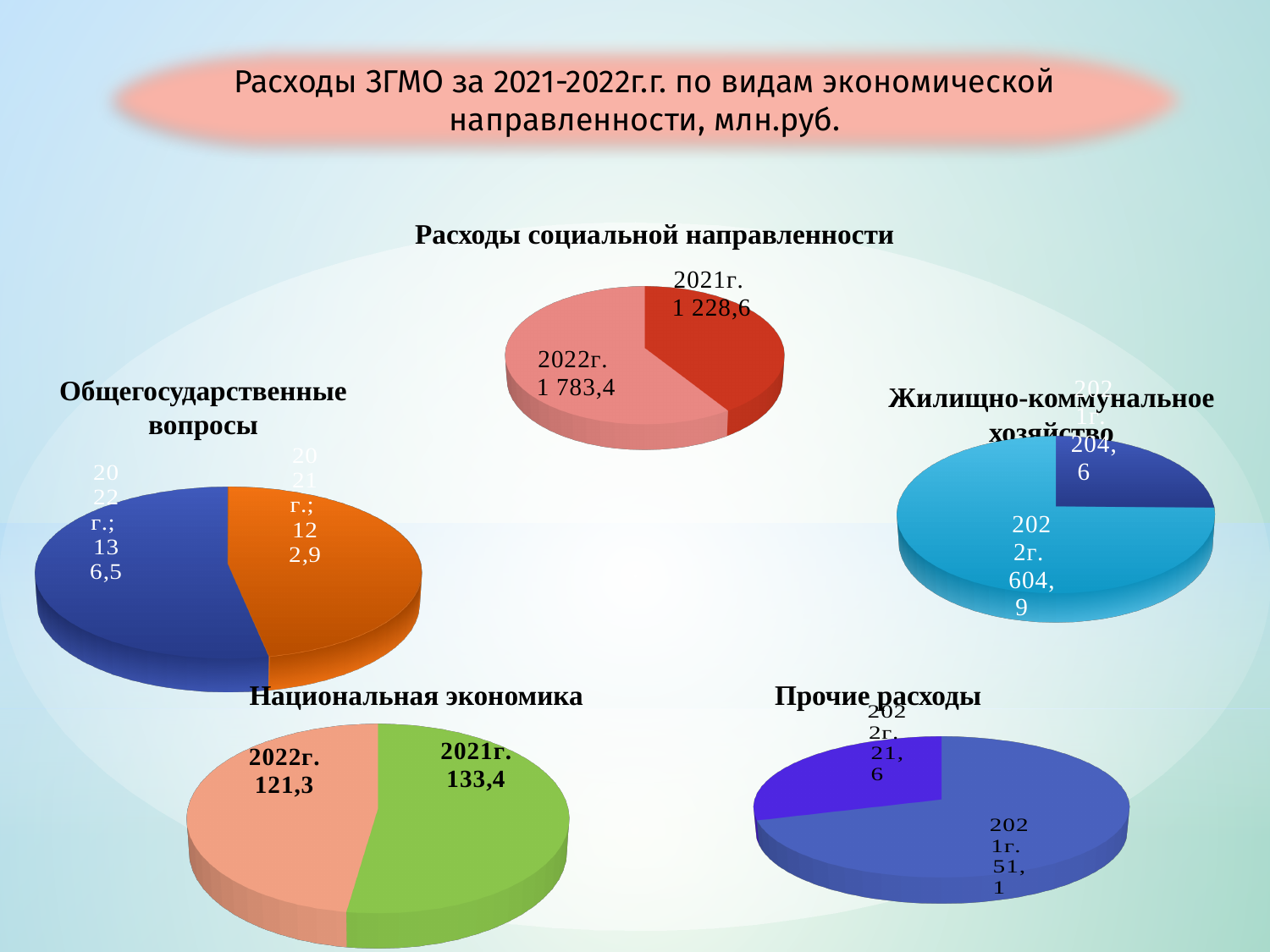

Расходы ЗГМО за 2021-2022г.г. по видам экономической направленности, млн.руб.

[unsupported chart]

Расходы социальной направленности

[unsupported chart]

[unsupported chart]

Общегосударственные вопросы

[unsupported chart]

Жилищно-коммунальное хозяйство

[unsupported chart]

[unsupported chart]

Национальная экономика
Прочие расходы

[unsupported chart]

[unsupported chart]

[unsupported chart]

[unsupported chart]